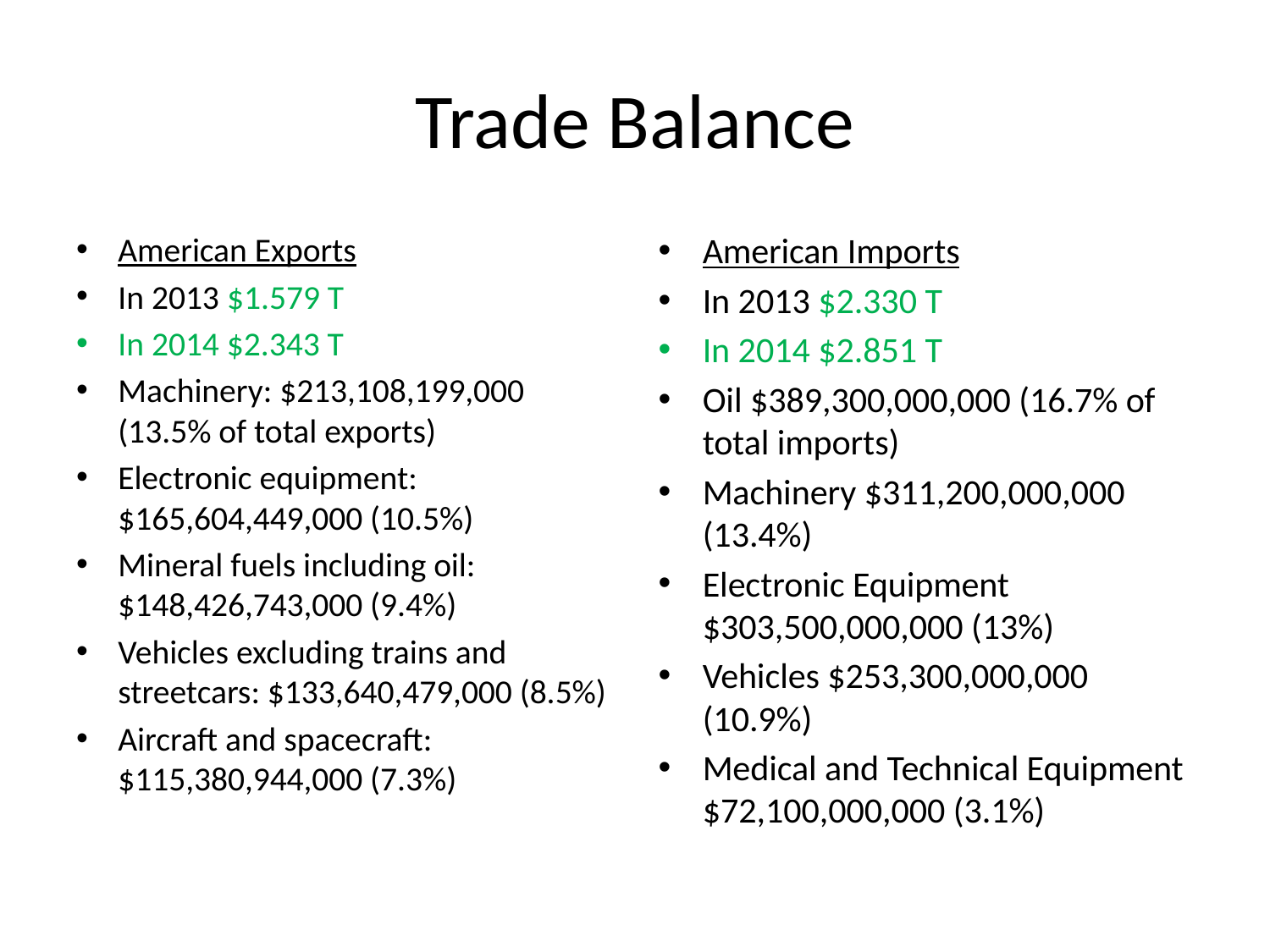

# Trade Balance
American Exports
In 2013 $1.579 T
In 2014 $2.343 T
Machinery: $213,108,199,000 (13.5% of total exports)
Electronic equipment: $165,604,449,000 (10.5%)
Mineral fuels including oil: $148,426,743,000 (9.4%)
Vehicles excluding trains and streetcars: $133,640,479,000 (8.5%)
Aircraft and spacecraft: $115,380,944,000 (7.3%)

American Imports
In 2013 $2.330 T
In 2014 $2.851 T
Oil $389,300,000,000 (16.7% of total imports)
Machinery $311,200,000,000 (13.4%)
Electronic Equipment $303,500,000,000 (13%)
Vehicles $253,300,000,000 (10.9%)
Medical and Technical Equipment $72,100,000,000 (3.1%)